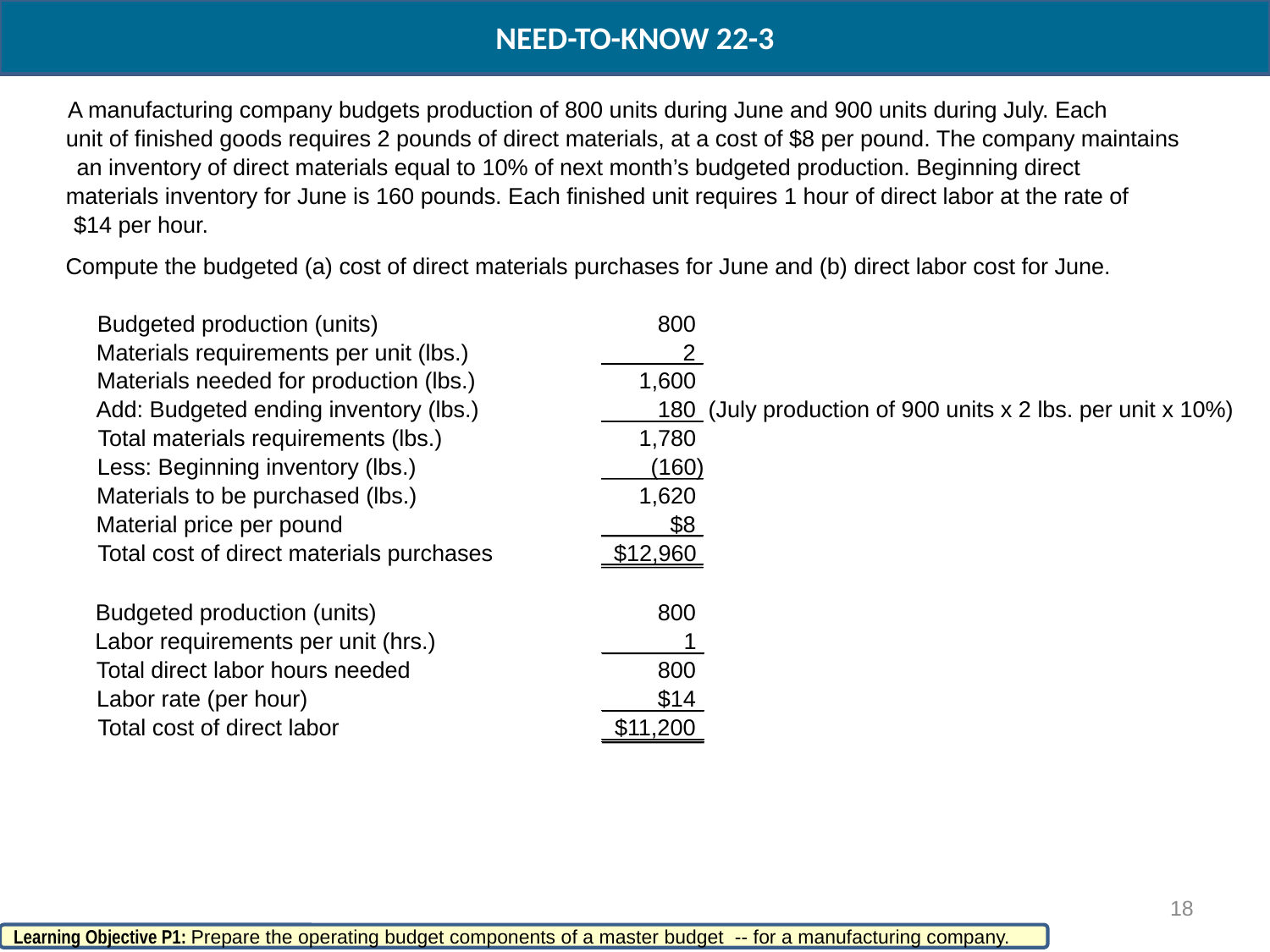

NEED-TO-KNOW 22-3
A manufacturing company budgets production of 800 units during June and 900 units during July. Each
unit of finished goods requires 2 pounds of direct materials, at a cost of $8 per pound. The company maintains
an inventory of direct materials equal to 10% of next month’s budgeted production. Beginning direct
materials inventory for June is 160 pounds. Each finished unit requires 1 hour of direct labor at the rate of
$14 per hour.
Compute the budgeted (a) cost of direct materials purchases for June and (b) direct labor cost for June.
Budgeted production (units)
800
Materials requirements per unit (lbs.)
2

Materials needed for production (lbs.)
1,600
Add: Budgeted ending inventory (lbs.)
180
(July production of 900 units x 2 lbs. per unit x 10%)

Total materials requirements (lbs.)
1,780
Less: Beginning inventory (lbs.)
(160)

Materials to be purchased (lbs.)
1,620
Material price per pound
$8

Total cost of direct materials purchases
$12,960

Budgeted production (units)
800
Labor requirements per unit (hrs.)
1

Total direct labor hours needed
800
Labor rate (per hour)
$14

Total cost of direct labor
$11,200

18
Learning Objective P1: Prepare the operating budget components of a master budget  -- for a manufacturing company.